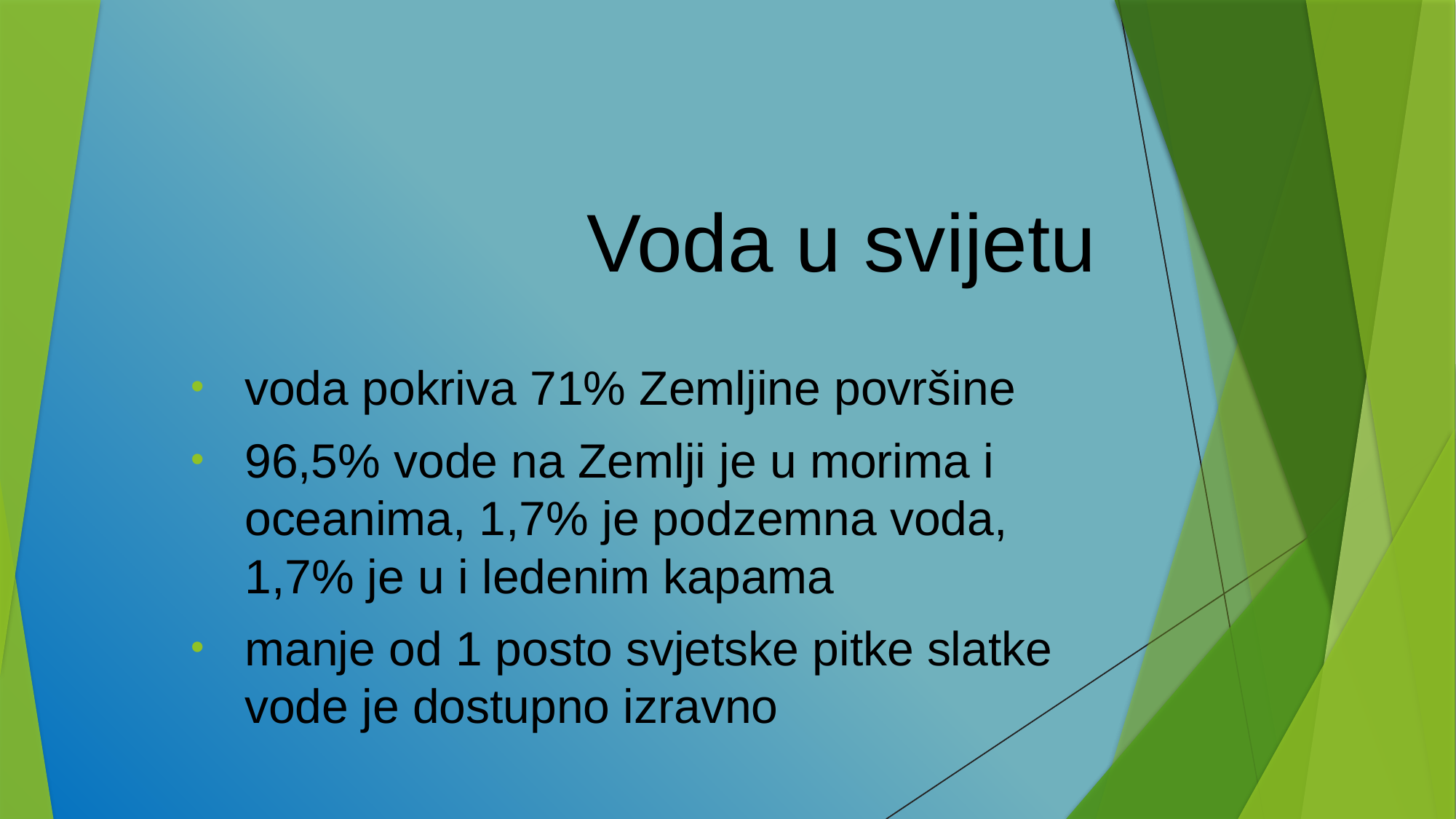

# Voda u svijetu
voda pokriva 71% Zemljine površine
96,5% vode na Zemlji je u morima i oceanima, 1,7% je podzemna voda, 1,7% je u i ledenim kapama
manje od 1 posto svjetske pitke slatke vode je dostupno izravno